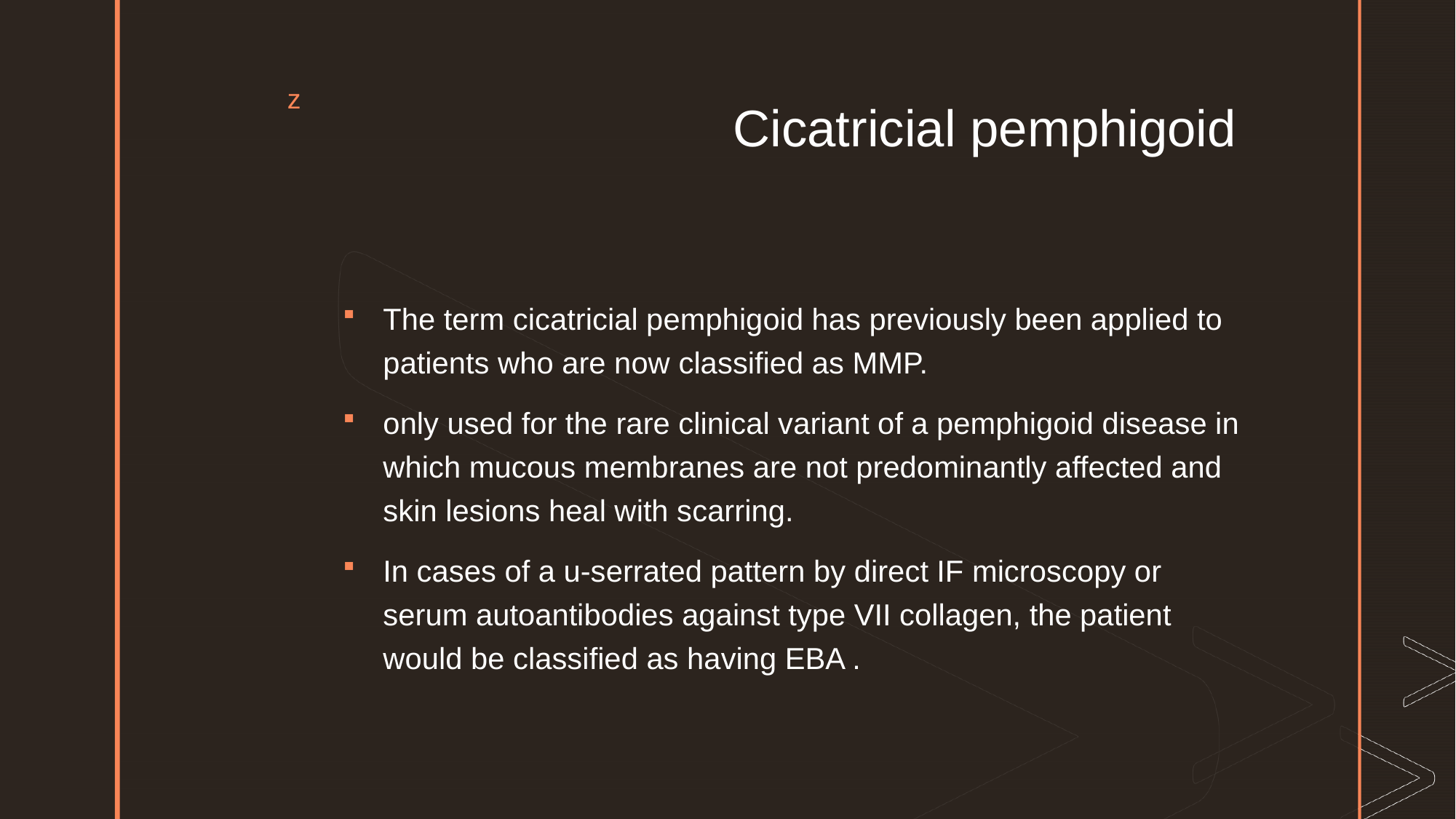

# Cicatricial pemphigoid
The term cicatricial pemphigoid has previously been applied to patients who are now classified as MMP.
only used for the rare clinical variant of a pemphigoid disease in which mucous membranes are not predominantly affected and skin lesions heal with scarring.
In cases of a u‐serrated pattern by direct IF microscopy or serum autoantibodies against type VII collagen, the patient would be classified as having EBA .